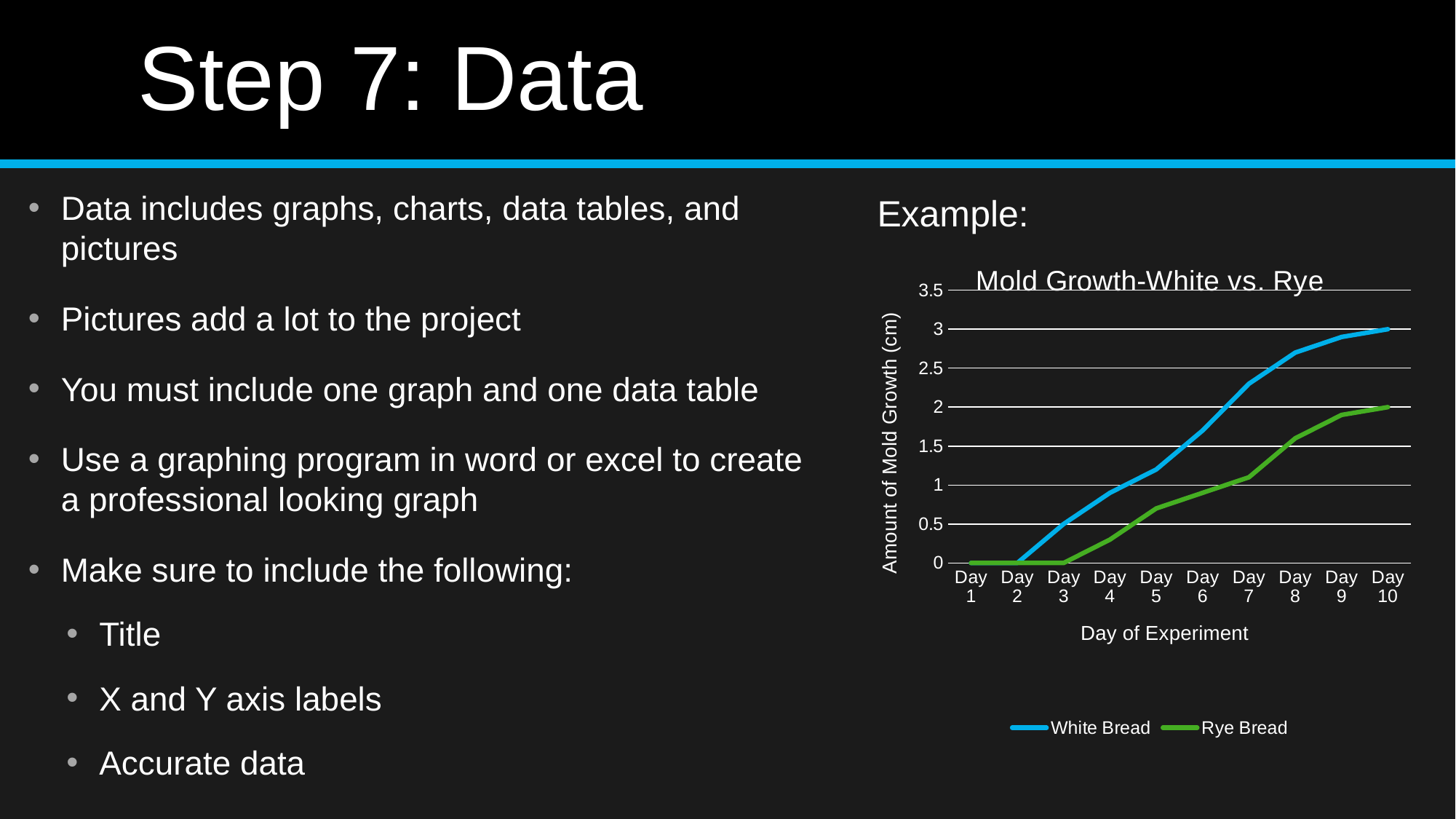

# Step 7: Data
Data includes graphs, charts, data tables, and pictures
Pictures add a lot to the project
You must include one graph and one data table
Use a graphing program in word or excel to create a professional looking graph
Make sure to include the following:
Title
X and Y axis labels
Accurate data
Example:

### Chart: Mold Growth-White vs. Rye

| Category | White Bread | Rye Bread |
|---|---|---|
| Day 1 | 0.0 | 0.0 |
| Day 2 | 0.0 | 0.0 |
| Day 3 | 0.5 | 0.0 |
| Day 4 | 0.9 | 0.3 |
| Day 5 | 1.2 | 0.7 |
| Day 6 | 1.7 | 0.9 |
| Day 7 | 2.3 | 1.1 |
| Day 8 | 2.7 | 1.6 |
| Day 9 | 2.9 | 1.9 |
| Day 10 | 3.0 | 2.0 |